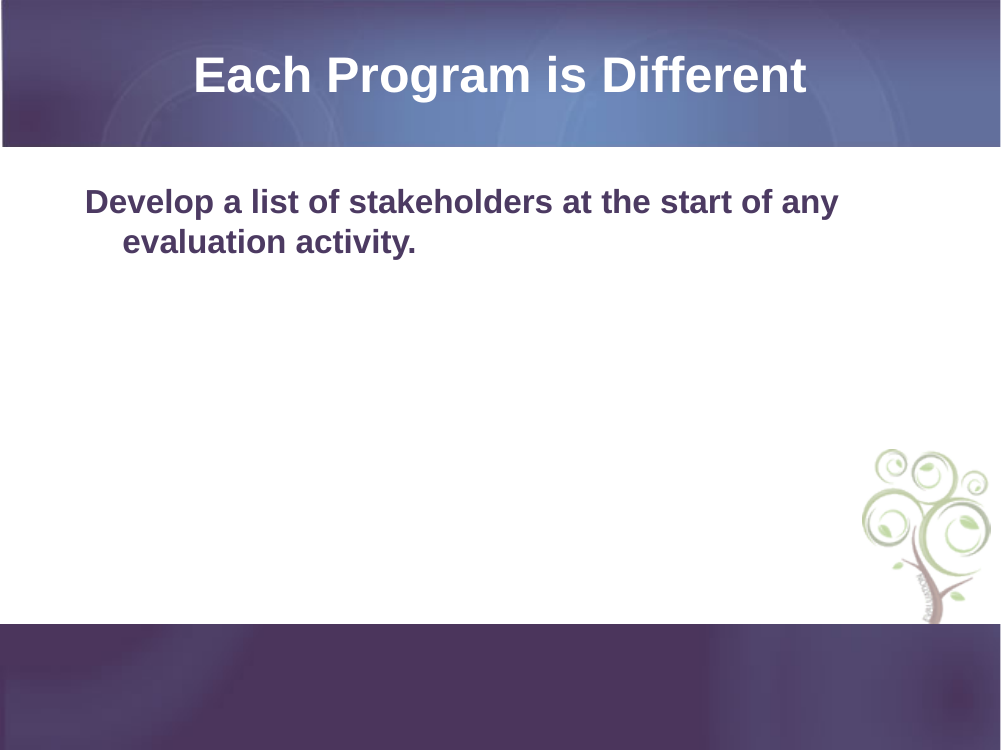

# Each Program is Different
Develop a list of stakeholders at the start of any evaluation activity.